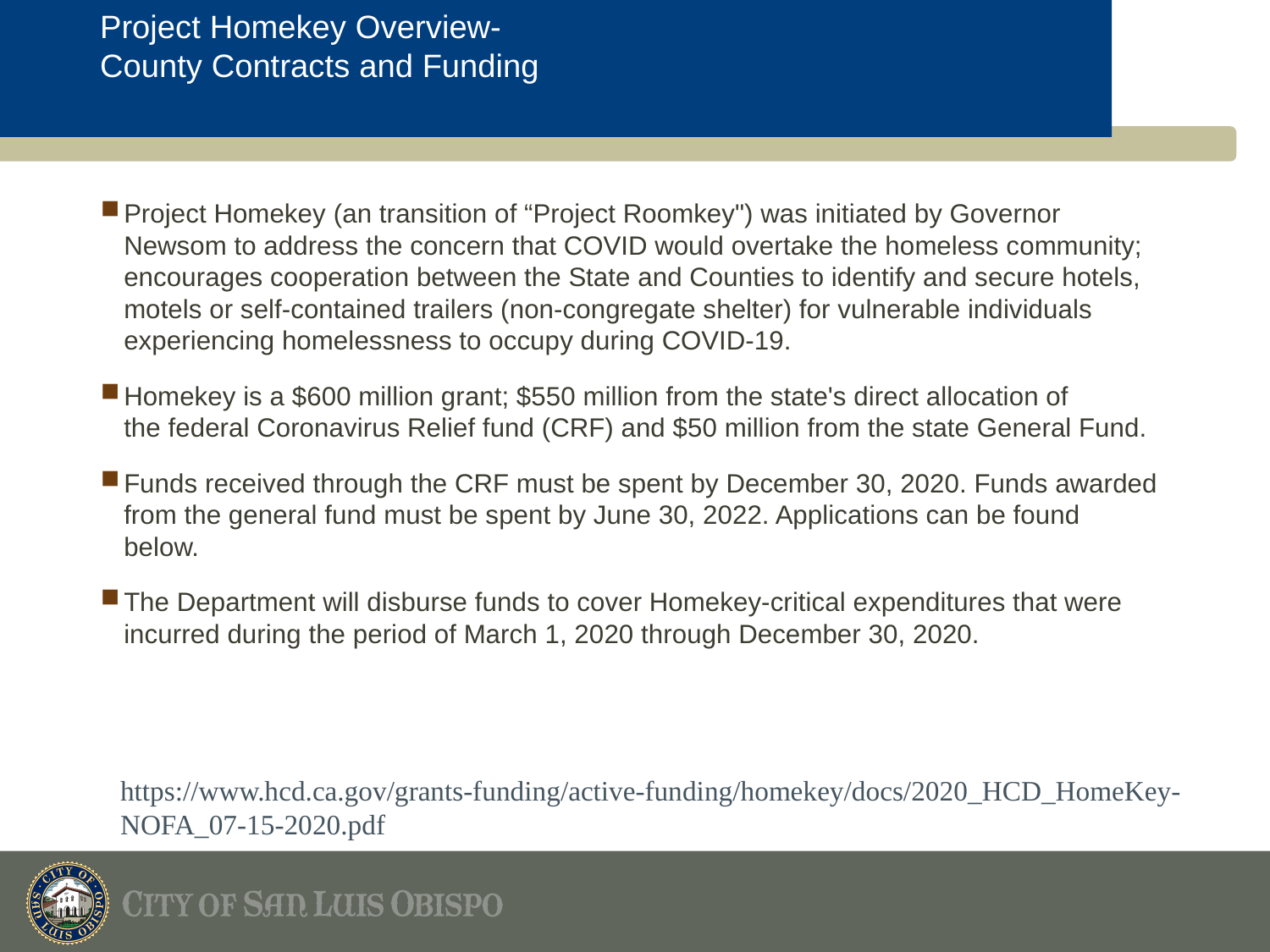

# Project Homekey Overview- County Contracts and Funding
Project Homekey (an transition of “Project Roomkey") was initiated by Governor Newsom to address the concern that COVID would overtake the homeless community; encourages cooperation between the State and Counties to identify and secure hotels, motels or self-contained trailers (non-congregate shelter) for vulnerable individuals experiencing homelessness to occupy during COVID-19.
Homekey is a $600 million grant; $550 million from the state's direct allocation of the federal Coronavirus Relief fund (CRF) and $50 million from the state General Fund.
Funds received through the CRF must be spent by December 30, 2020. Funds awarded from the general fund must be spent by June 30, 2022. Applications can be found below.
The Department will disburse funds to cover Homekey-critical expenditures that were incurred during the period of March 1, 2020 through December 30, 2020.

https://www.hcd.ca.gov/grants-funding/active-funding/homekey/docs/2020_HCD_HomeKey-NOFA_07-15-2020.pdf